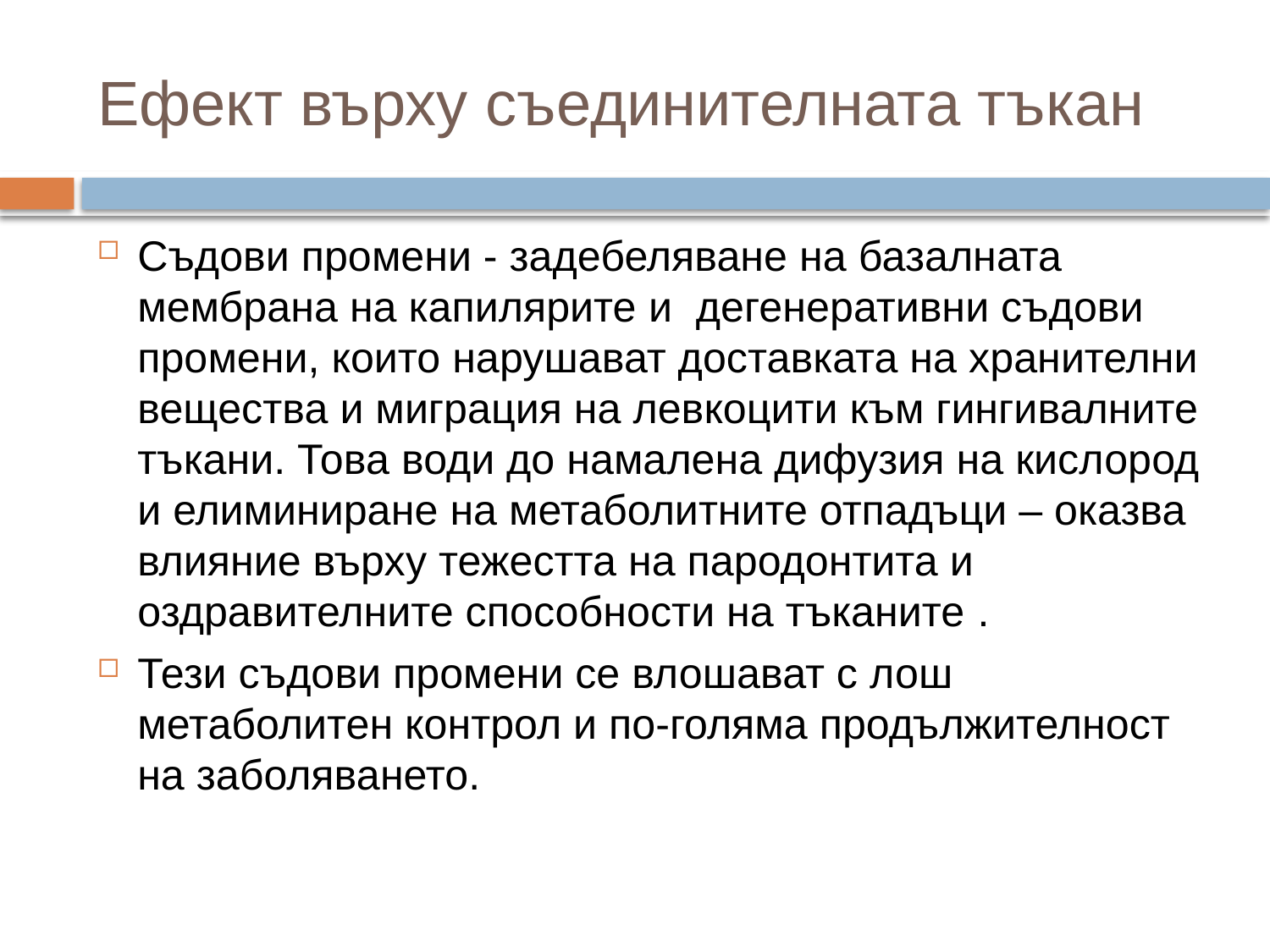

# Ефект върху съединителната тъкан
Съдови промени - задебеляване на базалната мембрана на капилярите и  дегенеративни съдови промени, които нарушават доставката на хранителни вещества и миграция на левкоцити към гингивалните тъкани. Това води до намалена дифузия на кислород и елиминиране на метаболитните отпадъци – оказва влияние върху тежестта на пародонтита и оздравителните способности на тъканите .
Тези съдови промени се влошават с лош метаболитен контрол и по-голяма продължителност на заболяването.